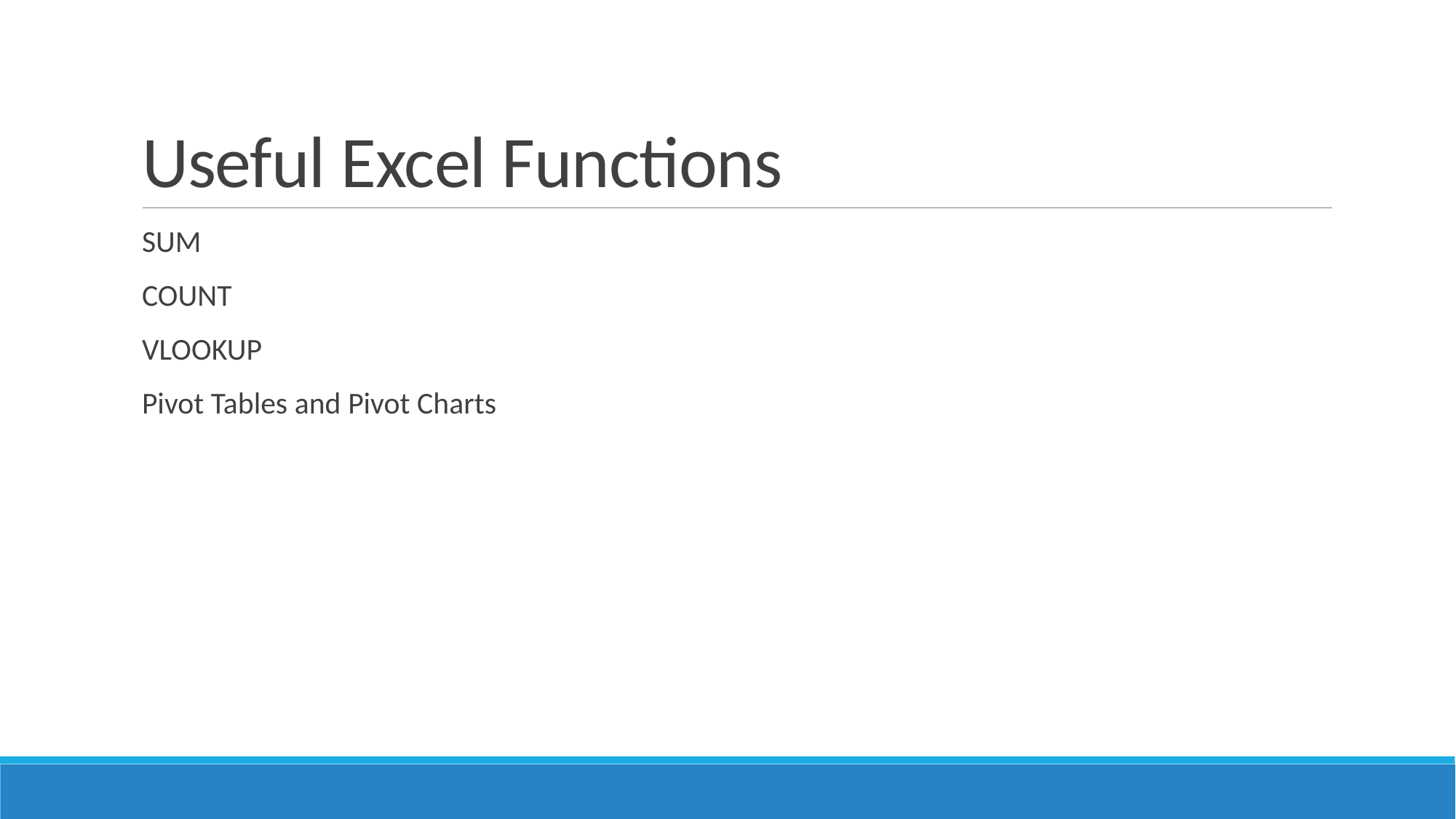

# Useful Excel Functions
SUM
COUNT
VLOOKUP
Pivot Tables and Pivot Charts